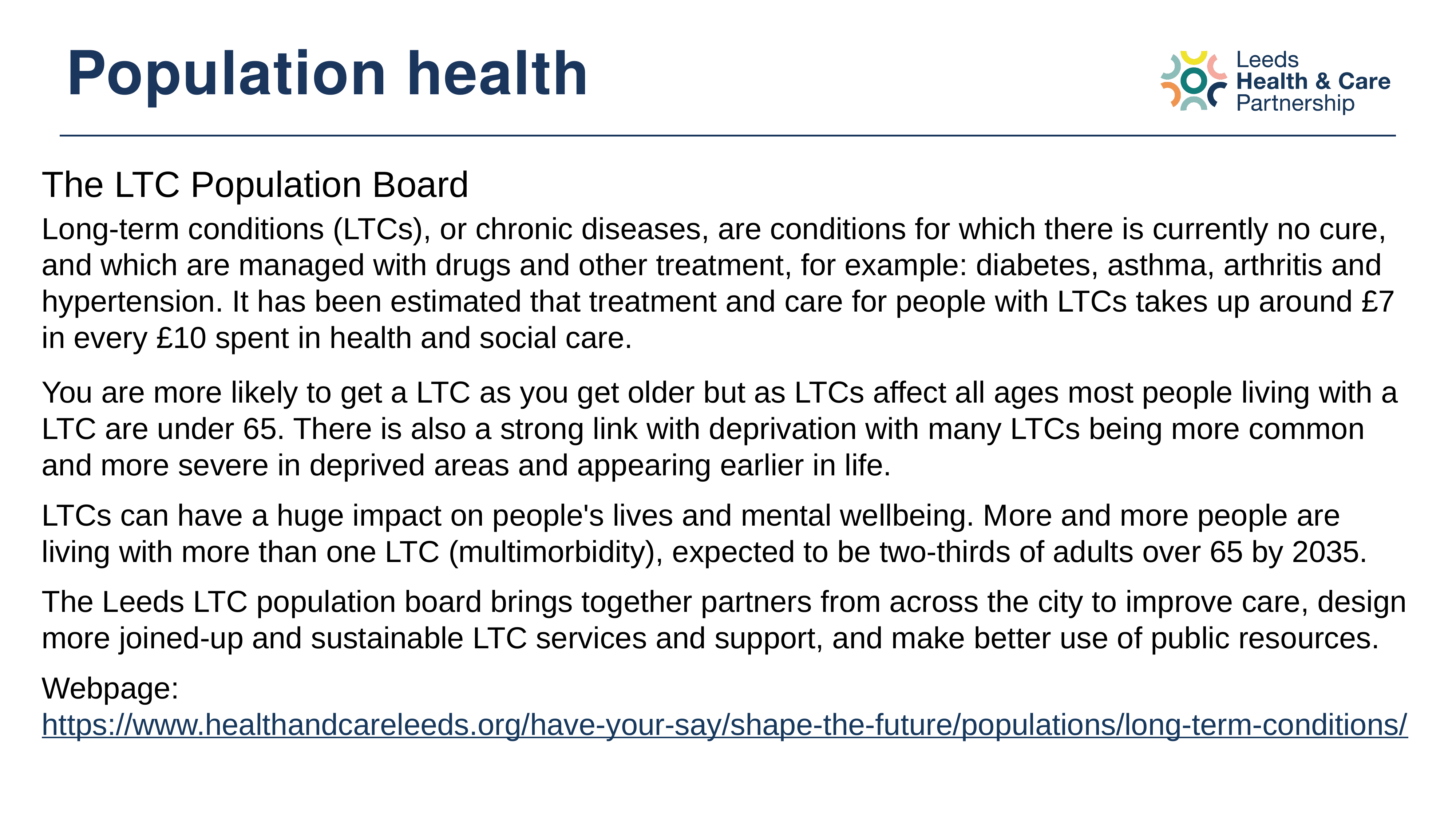

# Population health
The LTC Population Board
Long-term conditions (LTCs), or chronic diseases, are conditions for which there is currently no cure, and which are managed with drugs and other treatment, for example: diabetes, asthma, arthritis and hypertension. It has been estimated that treatment and care for people with LTCs takes up around £7 in every £10 spent in health and social care.

You are more likely to get a LTC as you get older but as LTCs affect all ages most people living with a LTC are under 65. There is also a strong link with deprivation with many LTCs being more common and more severe in deprived areas and appearing earlier in life.
LTCs can have a huge impact on people's lives and mental wellbeing. More and more people are living with more than one LTC (multimorbidity), expected to be two-thirds of adults over 65 by 2035.
The Leeds LTC population board brings together partners from across the city to improve care, design more joined-up and sustainable LTC services and support, and make better use of public resources.
Webpage: https://www.healthandcareleeds.org/have-your-say/shape-the-future/populations/long-term-conditions/